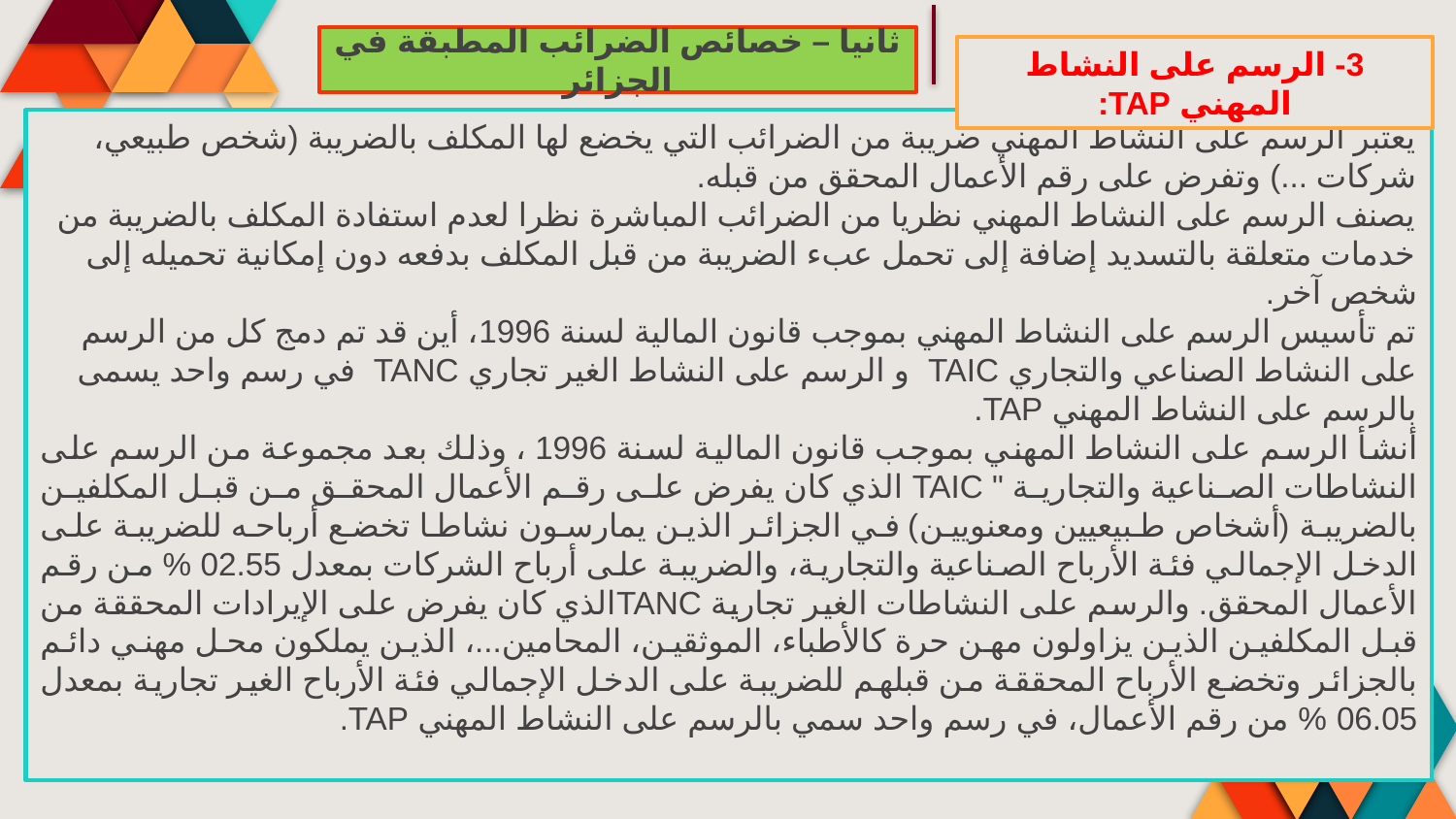

ثانيا – خصائص الضرائب المطبقة في الجزائر
3- الرسم على النشاط المهني TAP:

يعتبر الرسم على النشاط المهني ضريبة من الضرائب التي يخضع لها المكلف بالضريبة (شخص طبيعي، شركات ...) وتفرض على رقم الأعمال المحقق من قبله.
يصنف الرسم على النشاط المهني نظريا من الضرائب المباشرة نظرا لعدم استفادة المكلف بالضريبة من خدمات متعلقة بالتسديد إضافة إلى تحمل عبء الضريبة من قبل المكلف بدفعه دون إمكانية تحميله إلى شخص آخر.
تم تأسيس الرسم على النشاط المهني بموجب قانون المالية لسنة 1996، أين قد تم دمج كل من الرسم على النشاط الصناعي والتجاري TAIC  و الرسم على النشاط الغير تجاري TANC  في رسم واحد يسمى بالرسم على النشاط المهني TAP.
أنشأ الرسم على النشاط المهني بموجب قانون المالية لسنة 1996 ، وذلك بعد مجموعة من الرسم على النشاطات الصناعية والتجارية " TAIC الذي كان يفرض على رقم الأعمال المحقق من قبل المكلفين بالضريبة (أشخاص طبيعيين ومعنويين) في الجزائر الذين يمارسون نشاطا تخضع أرباحه للضريبة على الدخل الإجمالي فئة الأرباح الصناعية والتجارية، والضريبة على أرباح الشركات بمعدل 02.55 % من رقم الأعمال المحقق. والرسم على النشاطات الغير تجارية TANCالذي كان يفرض على الإيرادات المحققة من قبل المكلفين الذين يزاولون مهن حرة كالأطباء، الموثقين، المحامين...، الذين يملكون محل مهني دائم بالجزائر وتخضع الأرباح المحققة من قبلهم للضريبة على الدخل الإجمالي فئة الأرباح الغير تجارية بمعدل 06.05 % من رقم الأعمال، في رسم واحد سمي بالرسم على النشاط المهني TAP.